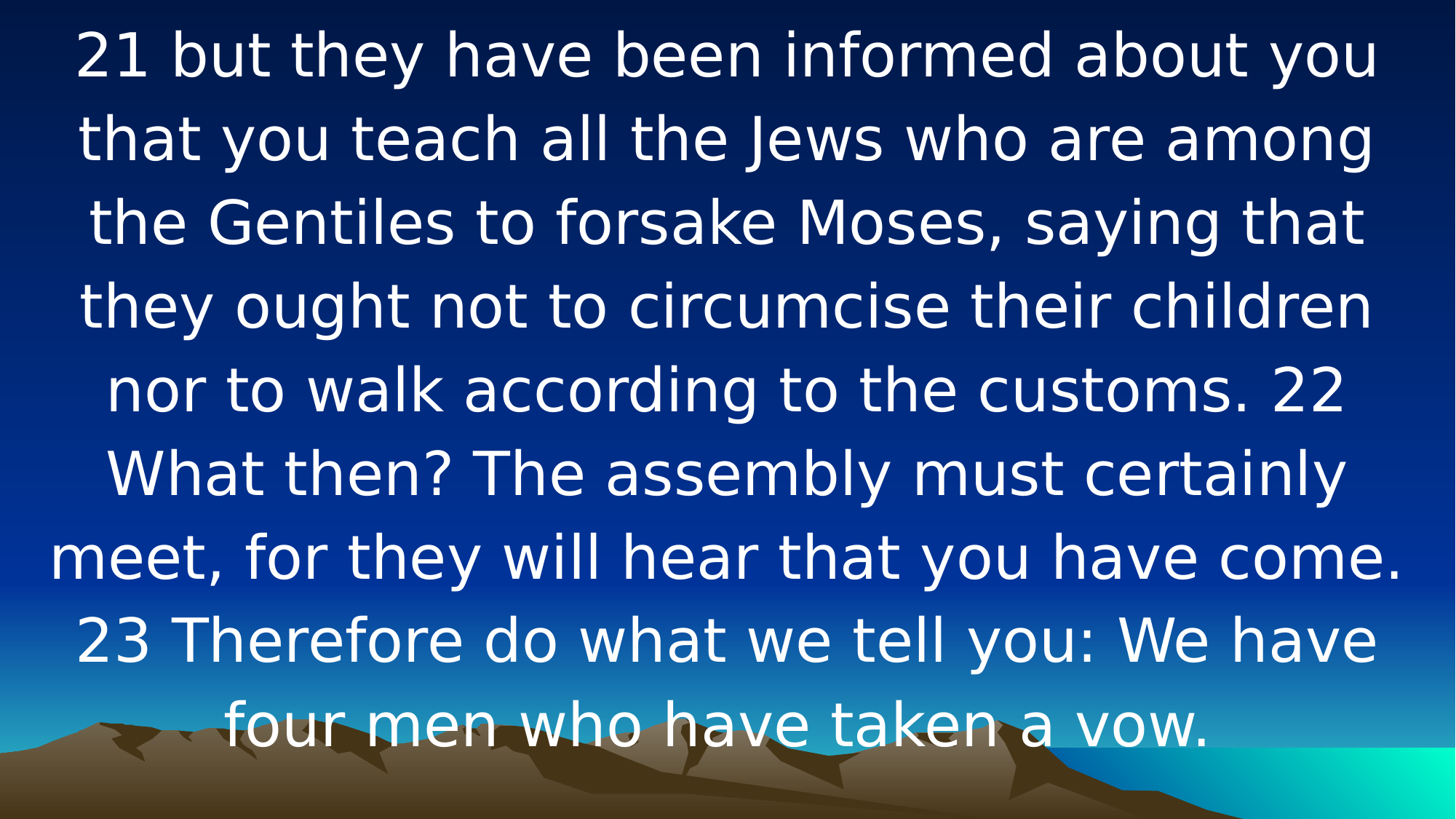

21 but they have been informed about you that you teach all the Jews who are among the Gentiles to forsake Moses, saying that they ought not to circumcise their children nor to walk according to the customs. 22 What then? The assembly must certainly meet, for they will hear that you have come. 23 Therefore do what we tell you: We have four men who have taken a vow.